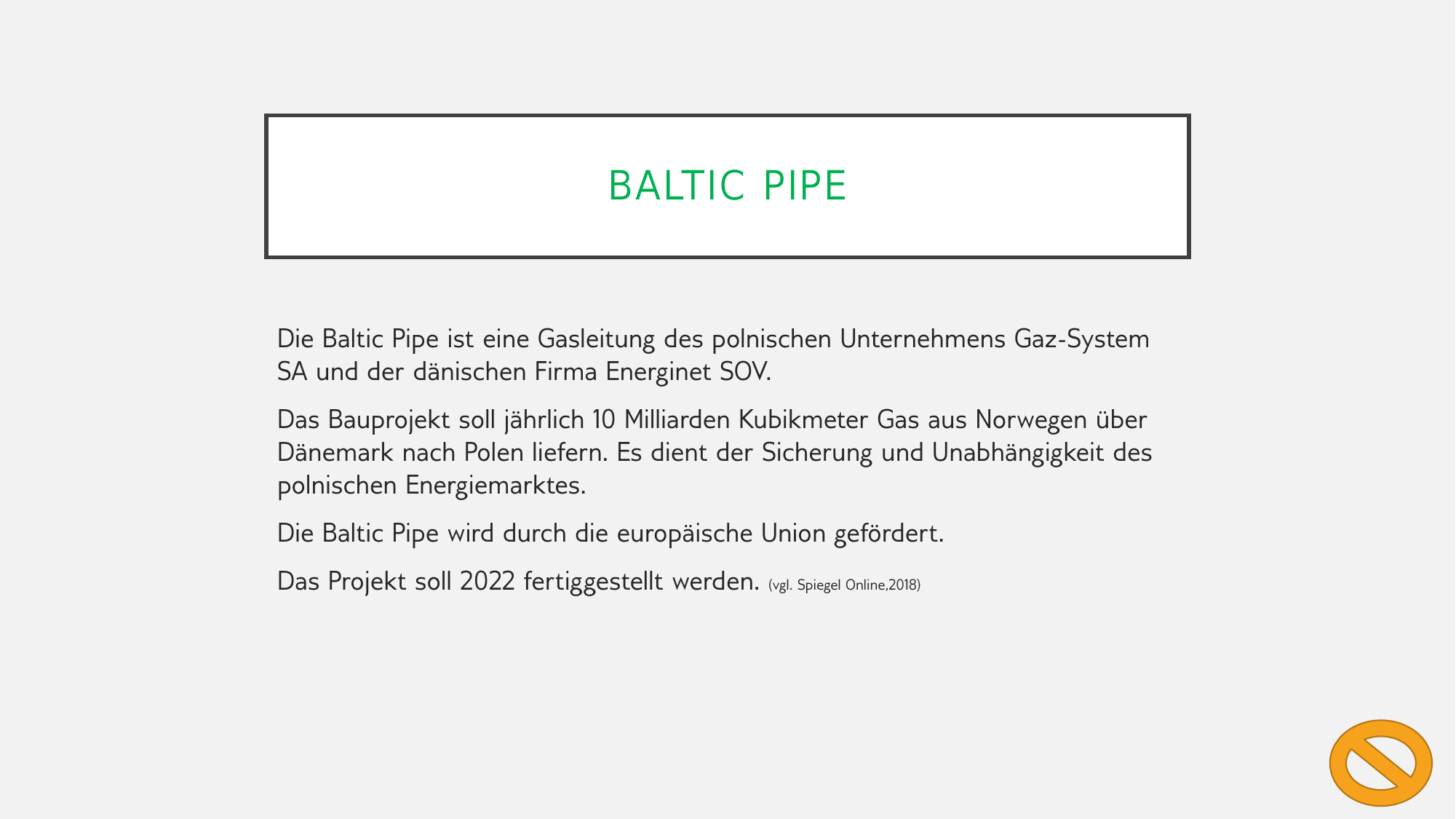

# Baltic Pipe
Die Baltic Pipe ist eine Gasleitung des polnischen Unternehmens Gaz-System SA und der dänischen Firma Energinet SOV.
Das Bauprojekt soll jährlich 10 Milliarden Kubikmeter Gas aus Norwegen über Dänemark nach Polen liefern. Es dient der Sicherung und Unabhängigkeit des polnischen Energiemarktes.
Die Baltic Pipe wird durch die europäische Union gefördert.
Das Projekt soll 2022 fertiggestellt werden. (vgl. Spiegel Online,2018)